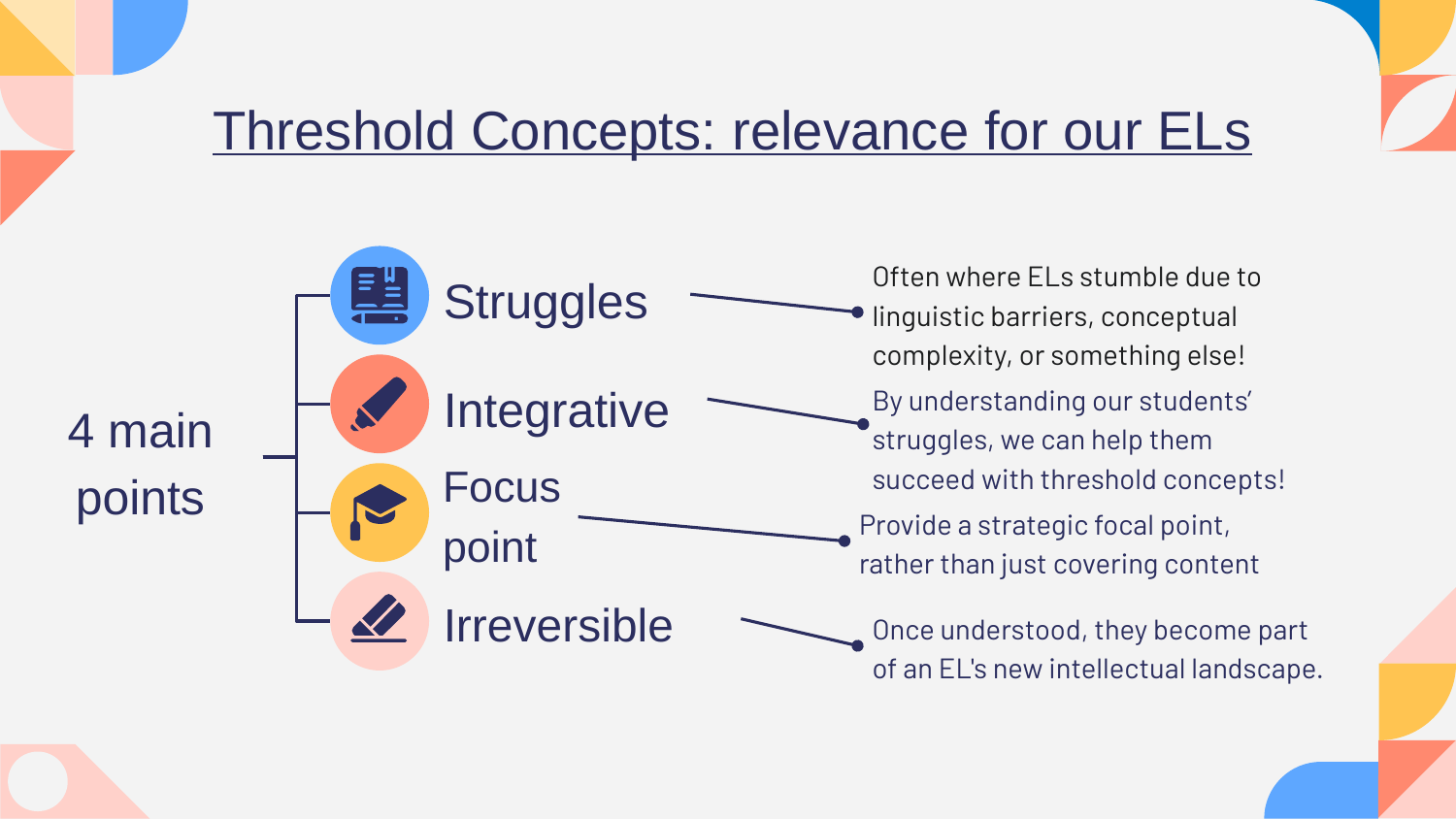

# Threshold Concepts: relevance for our ELs

Struggles
Often where ELs stumble due to linguistic barriers, conceptual complexity, or something else!

Integrative

By understanding our students’ struggles, we can help them succeed with threshold concepts!
4 main points

Focus point

Provide a strategic focal point, rather than just covering content

Irreversible

Once understood, they become part of an EL's new intellectual landscape.